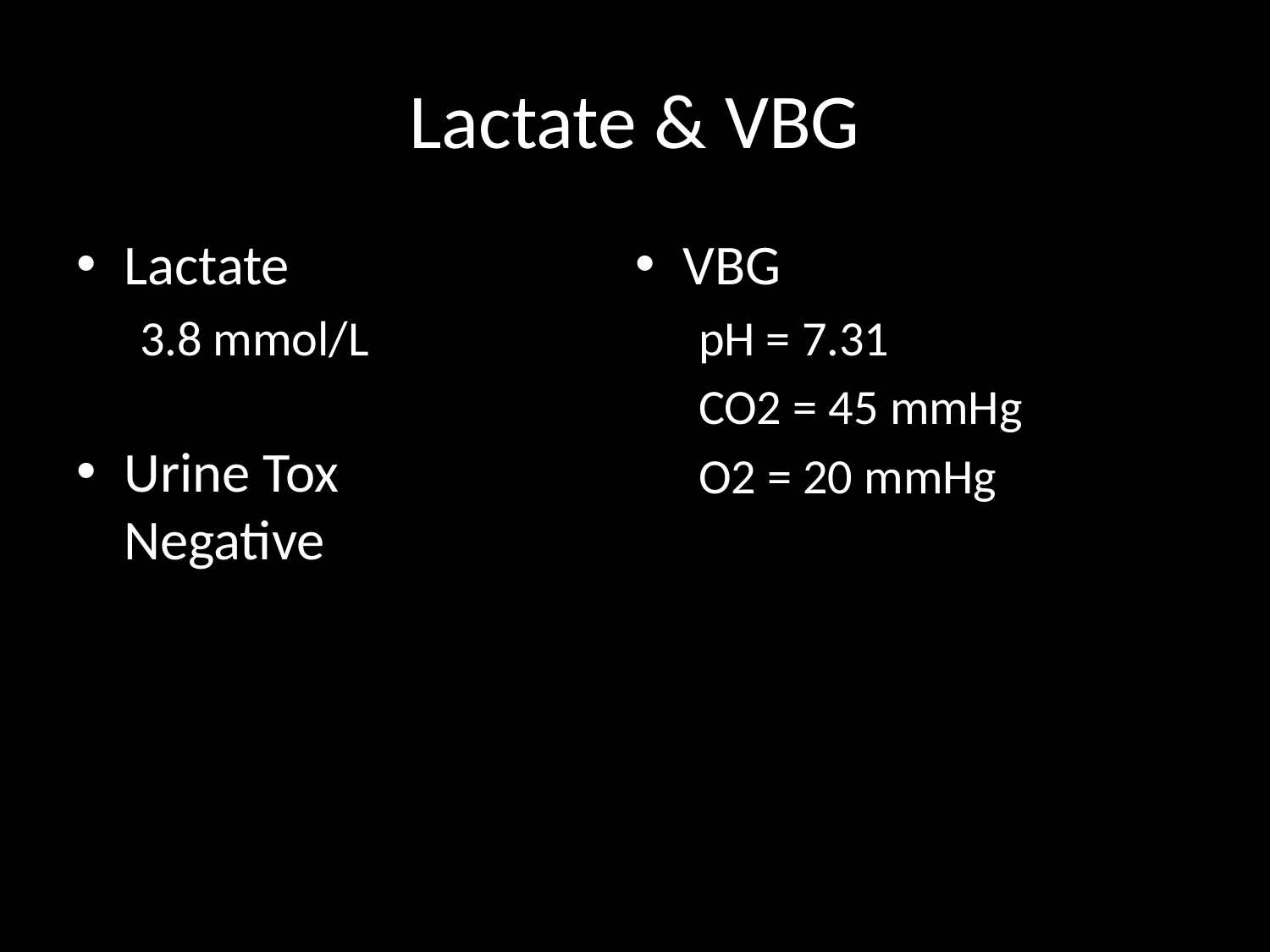

# Lactate & VBG
Lactate
3.8 mmol/L
Urine Tox
Negative
VBG
pH = 7.31
CO2 = 45 mmHg
O2 = 20 mmHg